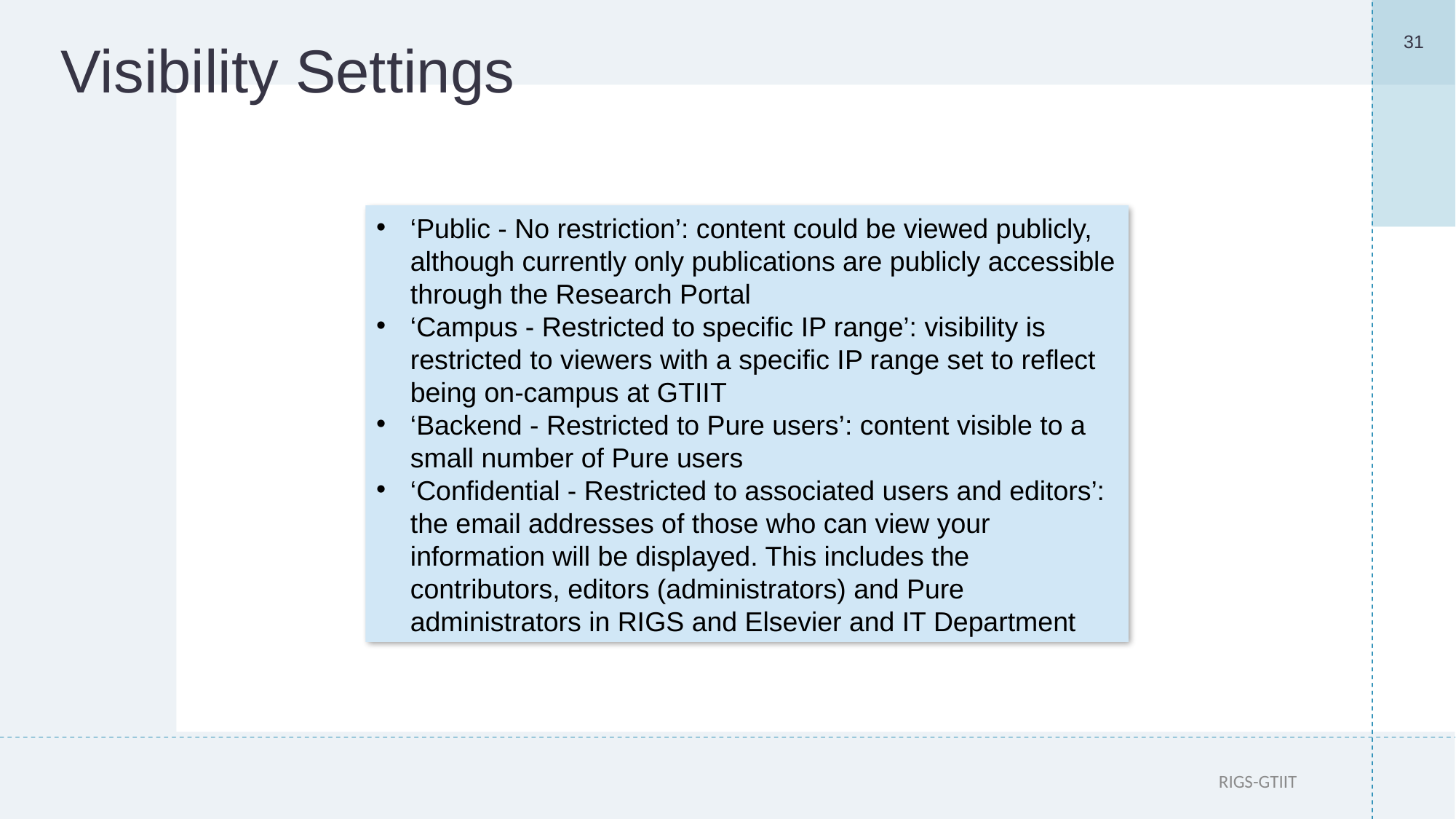

31
# Visibility Settings
‘Public - No restriction’: content could be viewed publicly, although currently only publications are publicly accessible through the Research Portal
‘Campus - Restricted to specific IP range’: visibility is restricted to viewers with a specific IP range set to reflect being on-campus at GTIIT
‘Backend - Restricted to Pure users’: content visible to a small number of Pure users
‘Confidential - Restricted to associated users and editors’: the email addresses of those who can view your information will be displayed. This includes the contributors, editors (administrators) and Pure administrators in RIGS and Elsevier and IT Department
RIGS-GTIIT